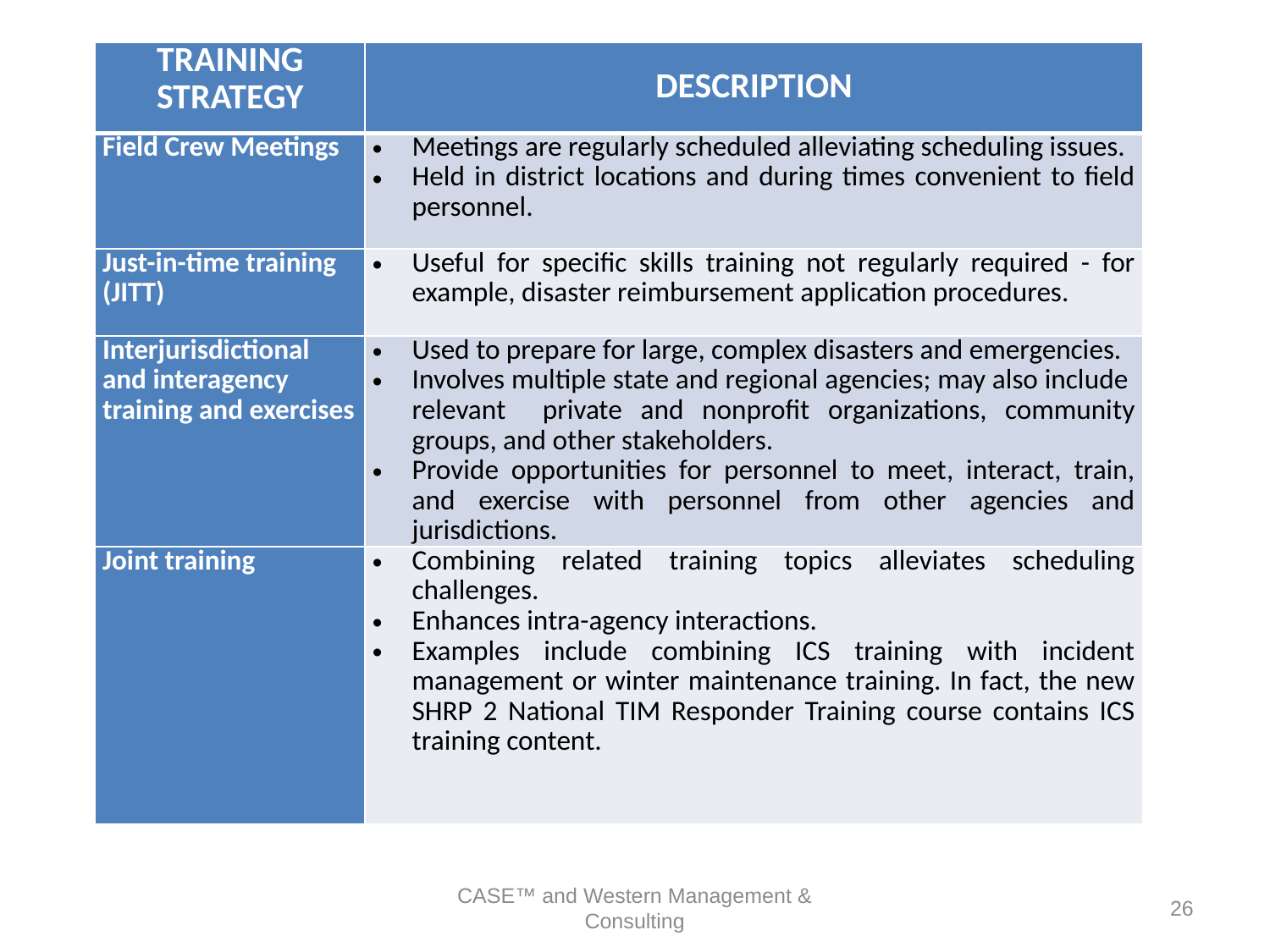

| TRAINING STRATEGY | DESCRIPTION |
| --- | --- |
| Field Crew Meetings | Meetings are regularly scheduled alleviating scheduling issues. Held in district locations and during times convenient to field personnel. |
| Just-in-time training (JITT) | Useful for specific skills training not regularly required - for example, disaster reimbursement application procedures. |
| Interjurisdictional and interagency training and exercises | Used to prepare for large, complex disasters and emergencies. Involves multiple state and regional agencies; may also include relevant private and nonprofit organizations, community groups, and other stakeholders. Provide opportunities for personnel to meet, interact, train, and exercise with personnel from other agencies and jurisdictions. |
| Joint training | Combining related training topics alleviates scheduling challenges. Enhances intra-agency interactions. Examples include combining ICS training with incident management or winter maintenance training. In fact, the new SHRP 2 National TIM Responder Training course contains ICS training content. |
CASE™ and Western Management & Consulting
26